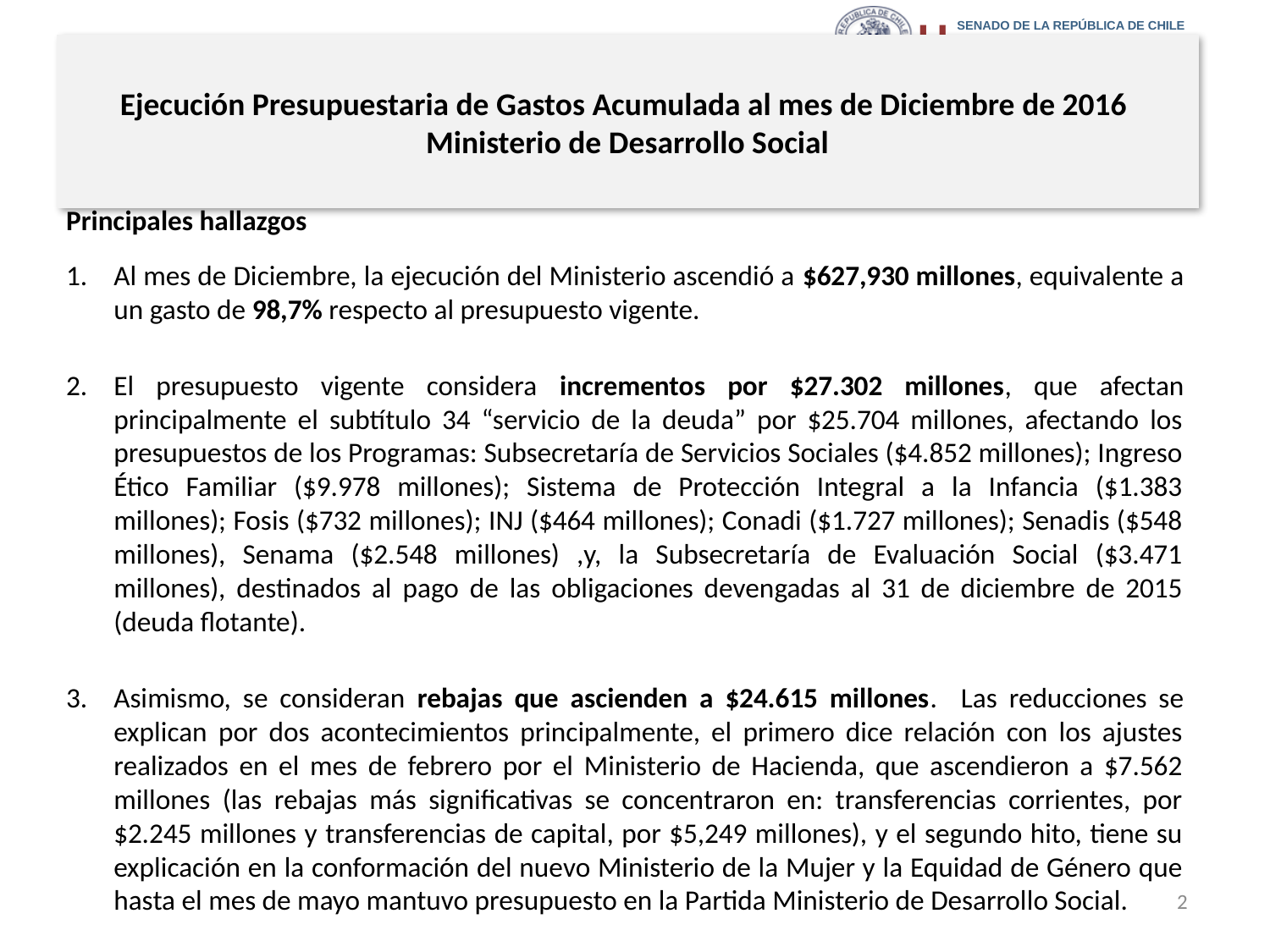

# Ejecución Presupuestaria de Gastos Acumulada al mes de Diciembre de 2016 Ministerio de Desarrollo Social
Principales hallazgos
Al mes de Diciembre, la ejecución del Ministerio ascendió a $627,930 millones, equivalente a un gasto de 98,7% respecto al presupuesto vigente.
El presupuesto vigente considera incrementos por $27.302 millones, que afectan principalmente el subtítulo 34 “servicio de la deuda” por $25.704 millones, afectando los presupuestos de los Programas: Subsecretaría de Servicios Sociales ($4.852 millones); Ingreso Ético Familiar ($9.978 millones); Sistema de Protección Integral a la Infancia ($1.383 millones); Fosis ($732 millones); INJ ($464 millones); Conadi ($1.727 millones); Senadis ($548 millones), Senama ($2.548 millones) ,y, la Subsecretaría de Evaluación Social ($3.471 millones), destinados al pago de las obligaciones devengadas al 31 de diciembre de 2015 (deuda flotante).
Asimismo, se consideran rebajas que ascienden a $24.615 millones.  Las reducciones se explican por dos acontecimientos principalmente, el primero dice relación con los ajustes realizados en el mes de febrero por el Ministerio de Hacienda, que ascendieron a $7.562 millones (las rebajas más significativas se concentraron en: transferencias corrientes, por $2.245 millones y transferencias de capital, por $5,249 millones), y el segundo hito, tiene su explicación en la conformación del nuevo Ministerio de la Mujer y la Equidad de Género que hasta el mes de mayo mantuvo presupuesto en la Partida Ministerio de Desarrollo Social.
2